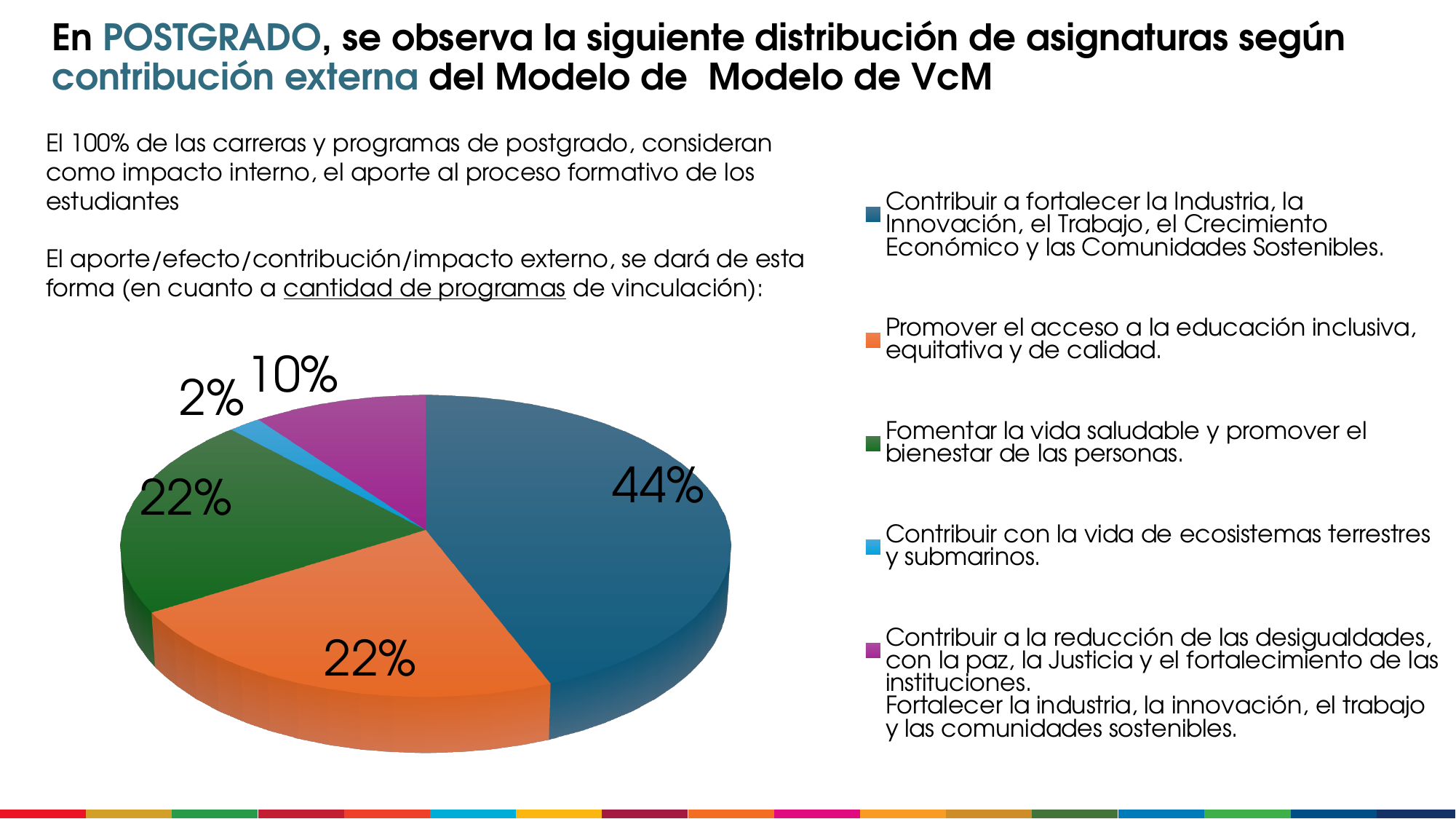

# En POSTGRADO, se observa la siguiente distribución de asignaturas según contribución externa del Modelo de  Modelo de VcM

[unsupported chart]

El 100% de las carreras y programas de postgrado, consideran como impacto interno, el aporte al proceso formativo de los estudiantes

El aporte/efecto/contribución/impacto externo, se dará de esta forma (en cuanto a cantidad de programas de vinculación):